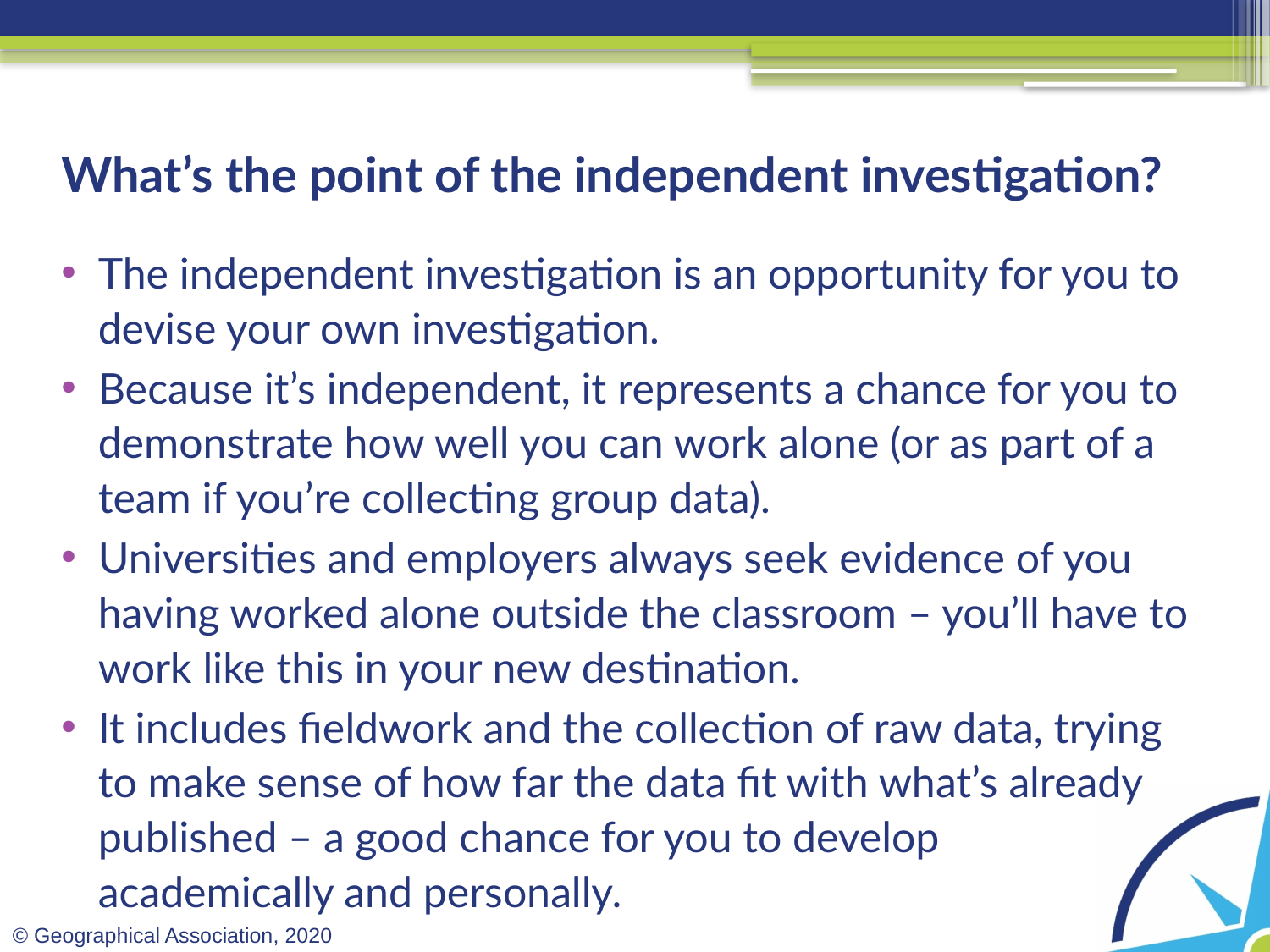

# What’s the point of the independent investigation?
The independent investigation is an opportunity for you to devise your own investigation.
Because it’s independent, it represents a chance for you to demonstrate how well you can work alone (or as part of a team if you’re collecting group data).
Universities and employers always seek evidence of you having worked alone outside the classroom – you’ll have to work like this in your new destination.
It includes fieldwork and the collection of raw data, trying to make sense of how far the data fit with what’s already published – a good chance for you to develop
academically and personally.